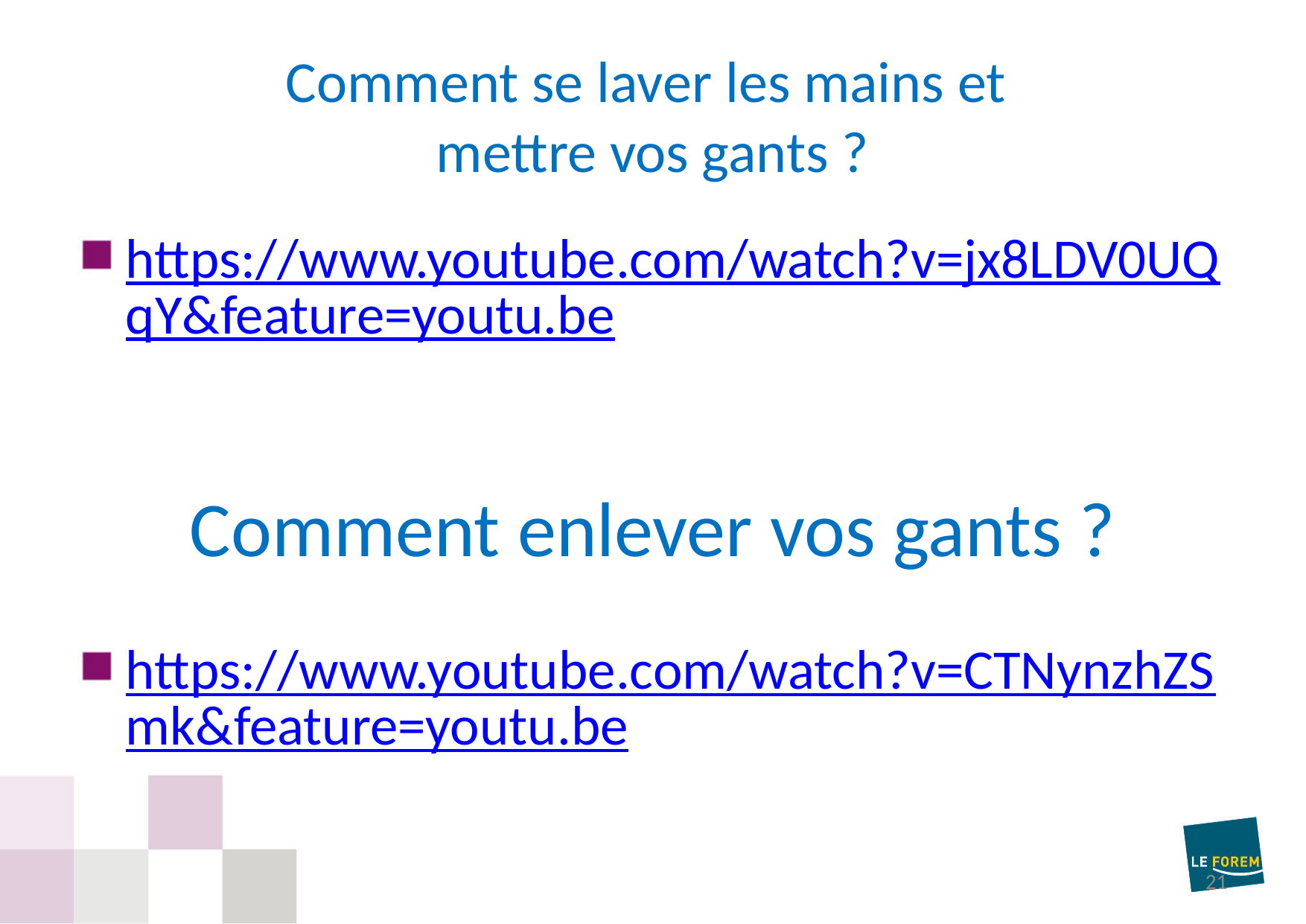

# Comment se laver les mains et mettre vos gants ?
https://www.youtube.com/watch?v=jx8LDV0UQqY&feature=youtu.be

Comment enlever vos gants ?
https://www.youtube.com/watch?v=CTNynzhZSmk&feature=youtu.be

21